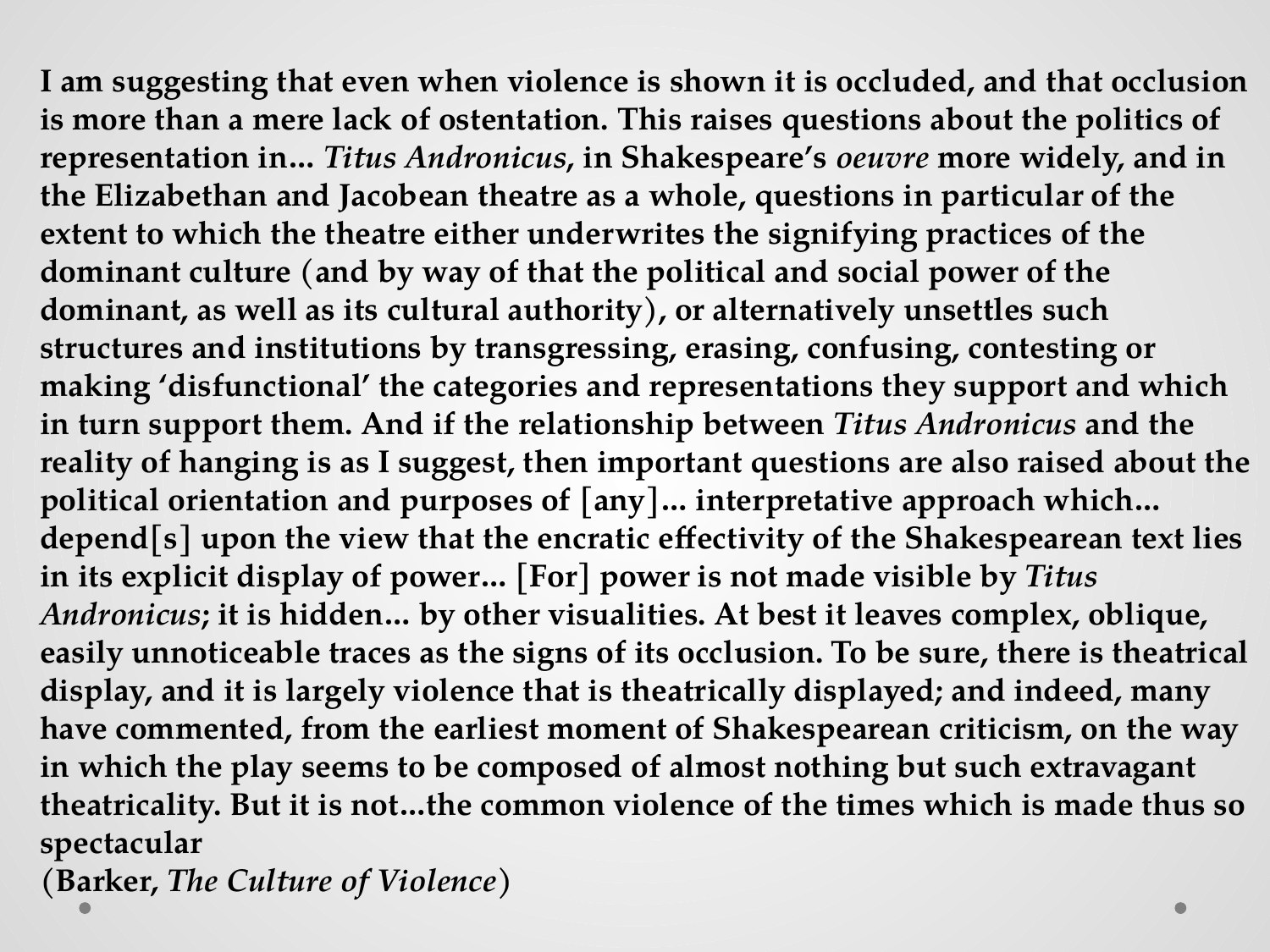

I am suggesting that even when violence is shown it is occluded, and that occlusion is more than a mere lack of ostentation. This raises questions about the politics of representation in… Titus Andronicus, in Shakespeare’s oeuvre more widely, and in the Elizabethan and Jacobean theatre as a whole, questions in particular of the extent to which the theatre either underwrites the signifying practices of the dominant culture (and by way of that the political and social power of the dominant, as well as its cultural authority), or alternatively unsettles such structures and institutions by transgressing, erasing, confusing, contesting or making ‘disfunctional’ the categories and representations they support and which in turn support them. And if the relationship between Titus Andronicus and the reality of hanging is as I suggest, then important questions are also raised about the political orientation and purposes of [any]… interpretative approach which…depend[s] upon the view that the encratic effectivity of the Shakespearean text lies in its explicit display of power… [For] power is not made visible by Titus Andronicus; it is hidden… by other visualities. At best it leaves complex, oblique, easily unnoticeable traces as the signs of its occlusion. To be sure, there is theatrical display, and it is largely violence that is theatrically displayed; and indeed, many have commented, from the earliest moment of Shakespearean criticism, on the way in which the play seems to be composed of almost nothing but such extravagant theatricality. But it is not…the common violence of the times which is made thus so spectacular
(Barker, The Culture of Violence)